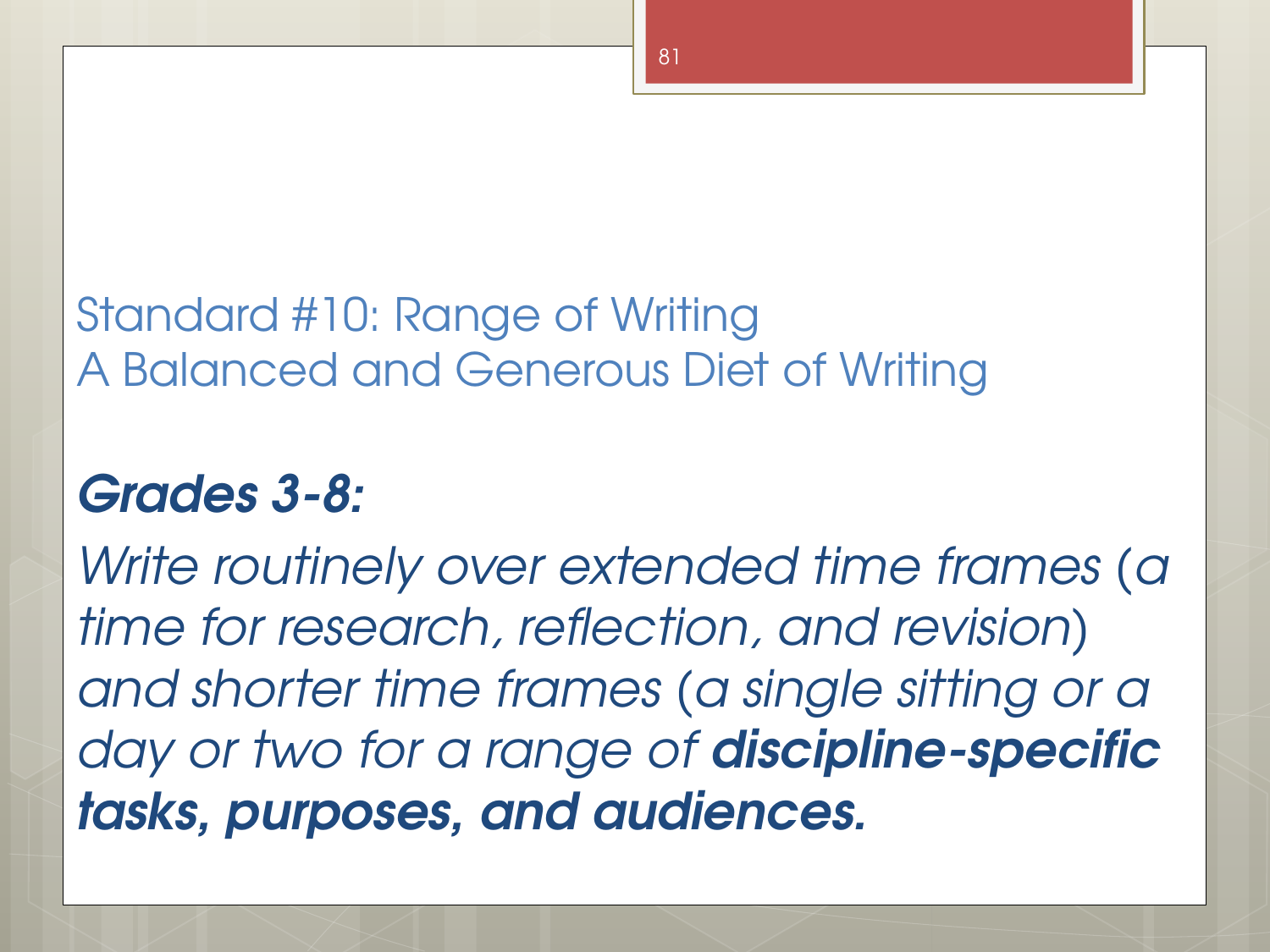

81
# Standard #10: Range of Writing A Balanced and Generous Diet of Writing
Grades 3-8:
Write routinely over extended time frames (a time for research, reflection, and revision) and shorter time frames (a single sitting or a day or two for a range of discipline-specific tasks, purposes, and audiences.